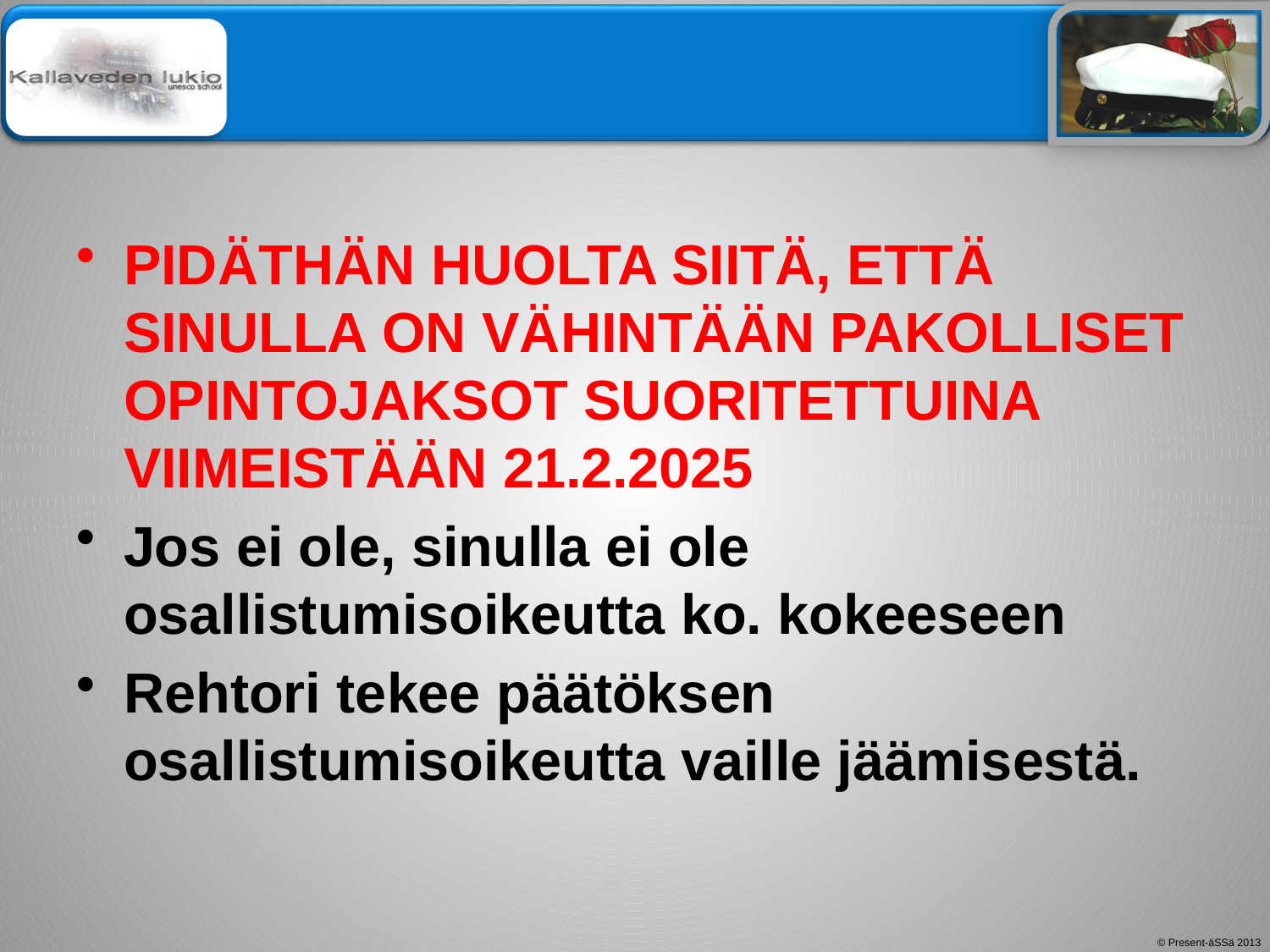

#
PIDÄTHÄN HUOLTA SIITÄ, ETTÄ SINULLA ON VÄHINTÄÄN PAKOLLISET OPINTOJAKSOT SUORITETTUINA VIIMEISTÄÄN 21.2.2025
Jos ei ole, sinulla ei ole osallistumisoikeutta ko. kokeeseen
Rehtori tekee päätöksen osallistumisoikeutta vaille jäämisestä.